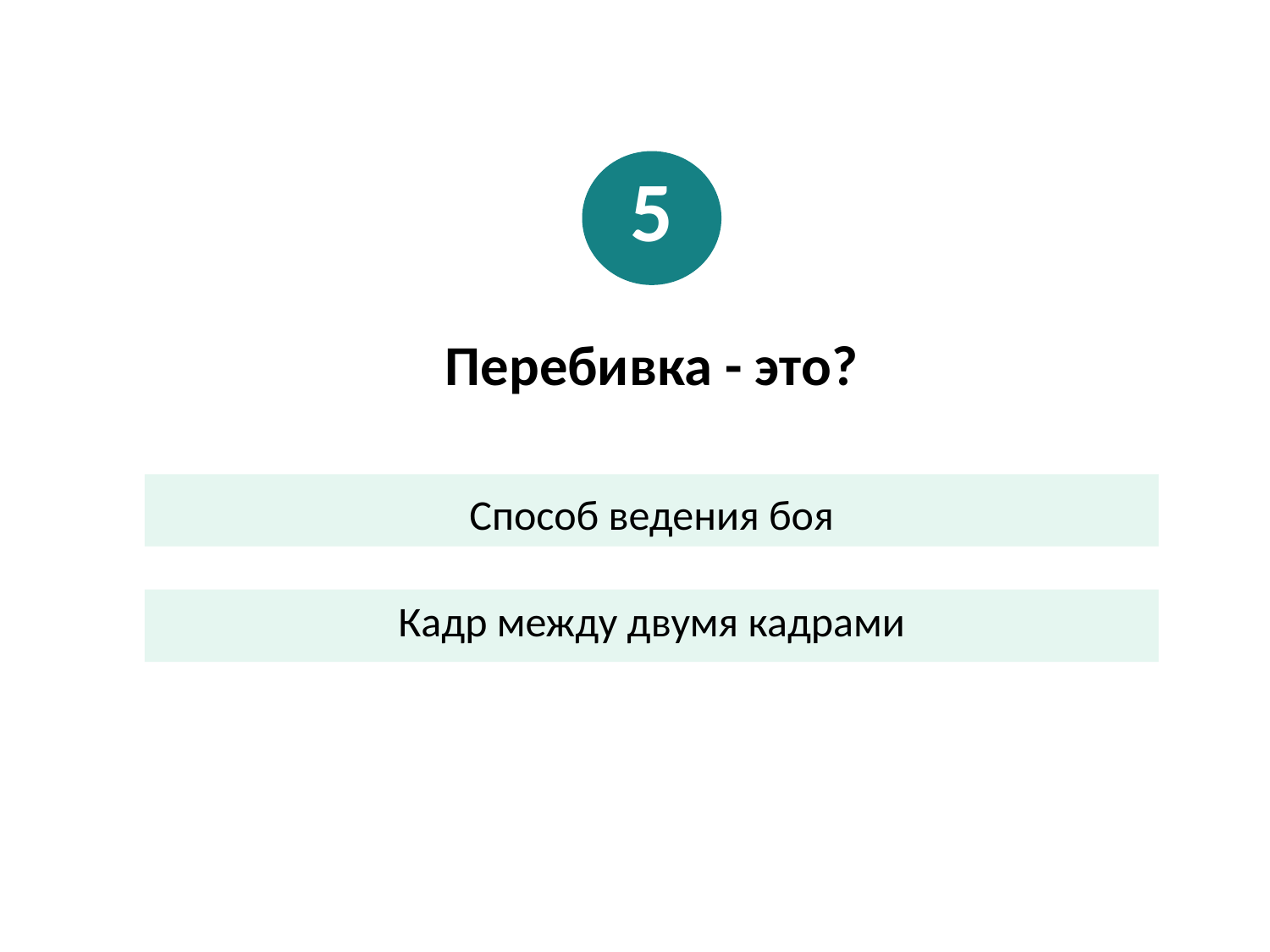

5

Перебивка - это?

Способ ведения боя
Кадр между двумя кадрами